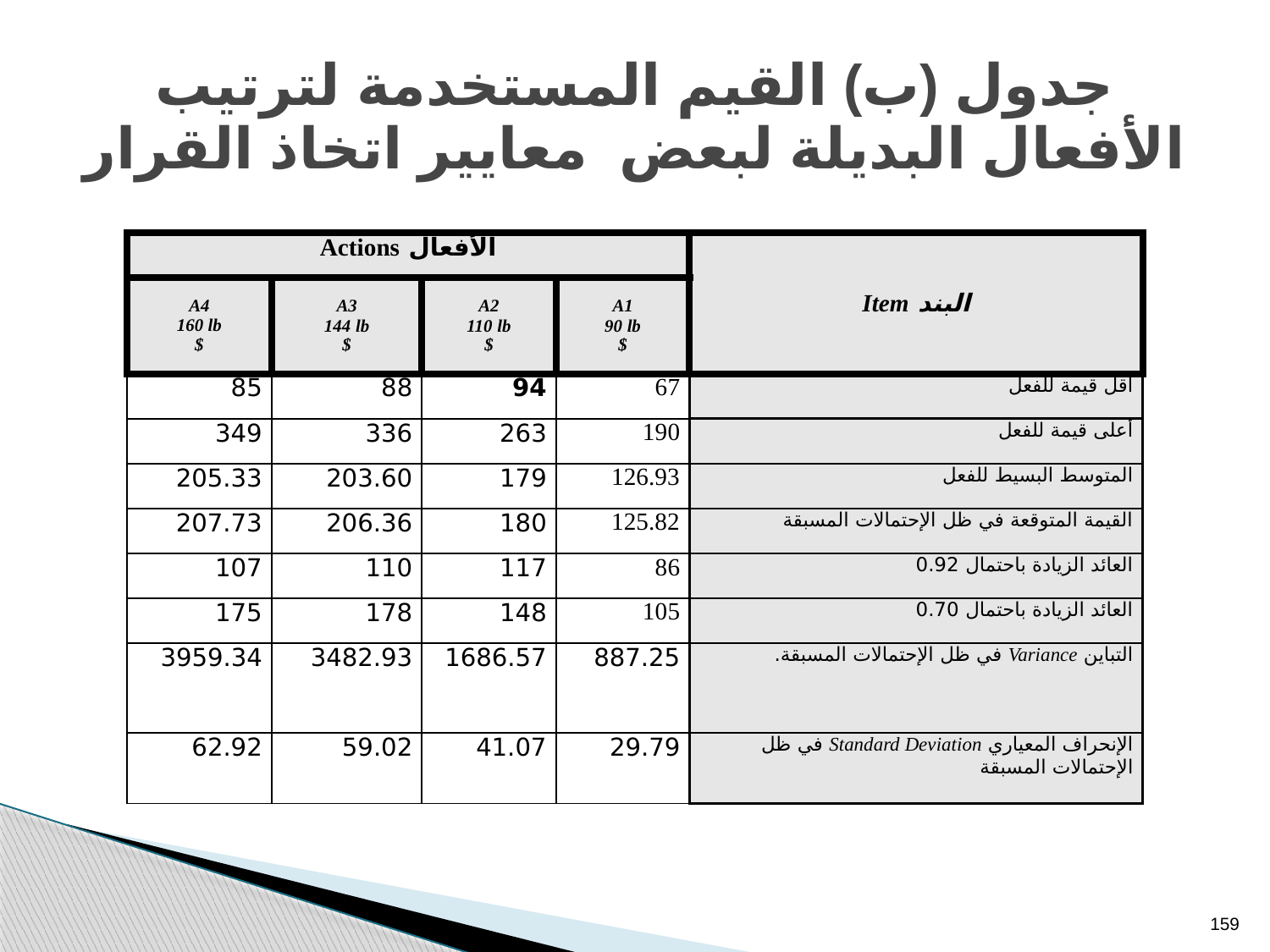

# جدول (ب) القيم المستخدمة لترتيب الأفعال البديلة لبعض  معايير اتخاذ القرار
| الأفعال Actions |  |  |  | البند Item |
| --- | --- | --- | --- | --- |
| A4 160 lb $ | A3 144 lb $ | A2 110 lb $ | A1 90 lb $ |  |
| 85 | 88 | 94 | 67 | أقل قيمة للفعل |
| 349 | 336 | 263 | 190 | أعلى قيمة للفعل |
| 205.33 | 203.60 | 179 | 126.93 | المتوسط البسيط للفعل |
| 207.73 | 206.36 | 180 | 125.82 | القيمة المتوقعة في ظل الإحتمالات المسبقة |
| 107 | 110 | 117 | 86 | العائد الزيادة باحتمال 0.92 |
| 175 | 178 | 148 | 105 | العائد الزيادة باحتمال 0.70 |
| 3959.34 | 3482.93 | 1686.57 | 887.25 | التباين Variance في ظل الإحتمالات المسبقة. |
| 62.92 | 59.02 | 41.07 | 29.79 | الإنحراف المعياري Standard Deviation في ظل الإحتمالات المسبقة |
159